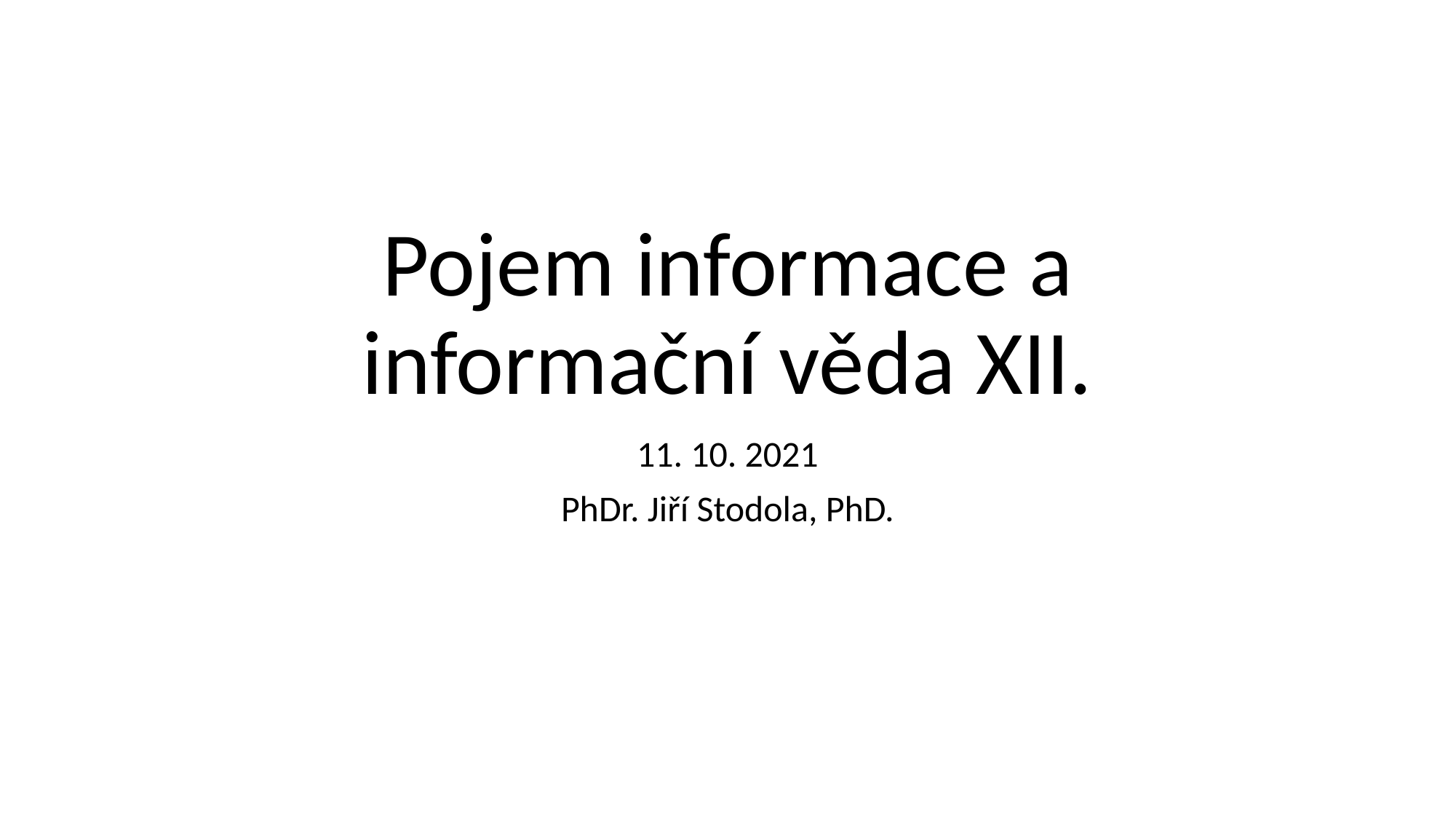

# Pojem informace a informační věda XII.
11. 10. 2021
PhDr. Jiří Stodola, PhD.